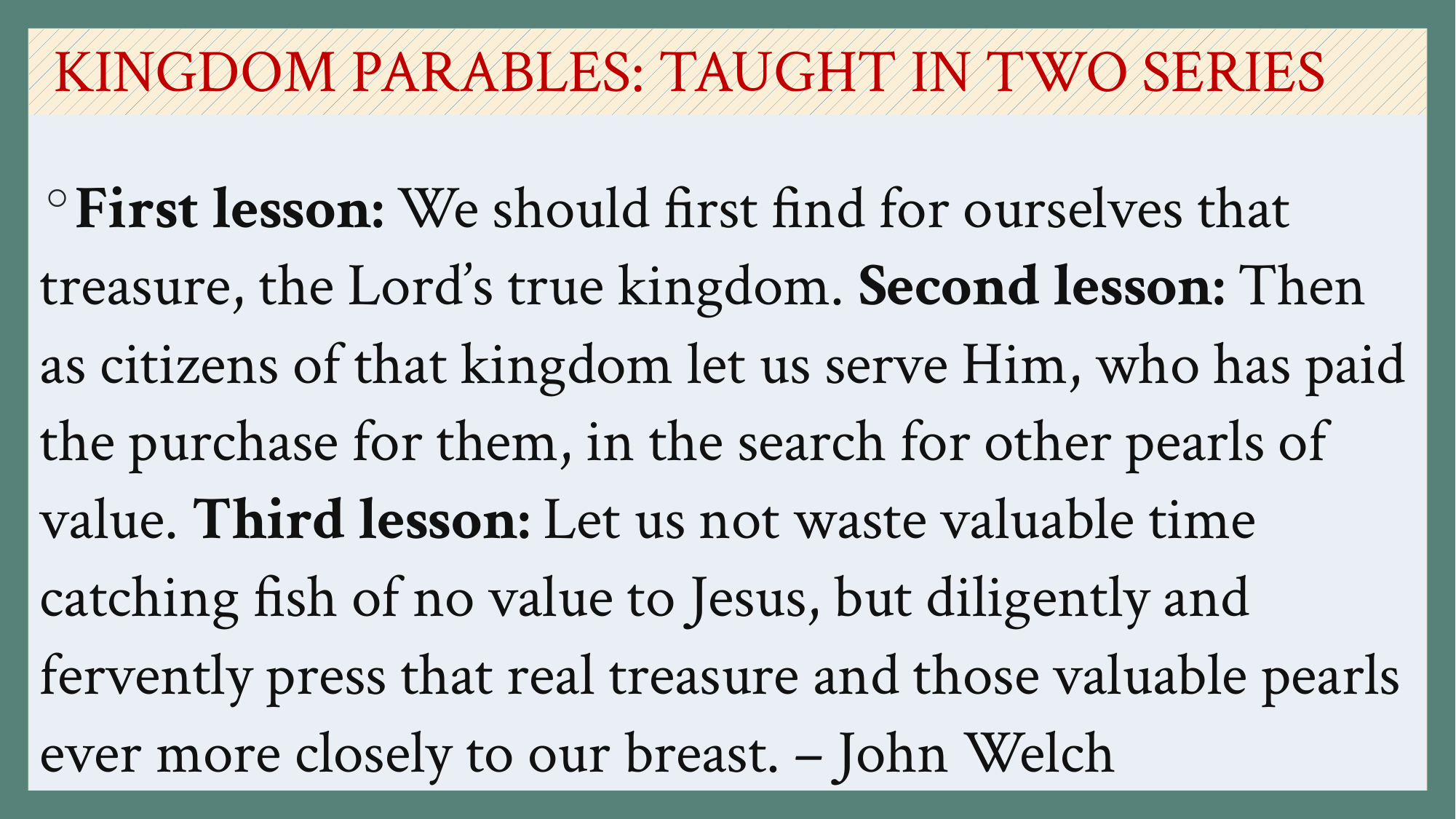

# KINGDOM PARABLES: TAUGHT IN TWO SERIES

First lesson: We should first find for ourselves that treasure, the Lord’s true kingdom. Second lesson: Then as citizens of that kingdom let us serve Him, who has paid the purchase for them, in the search for other pearls of value. Third lesson: Let us not waste valuable time catching fish of no value to Jesus, but diligently and fervently press that real treasure and those valuable pearls ever more closely to our breast. – John Welch